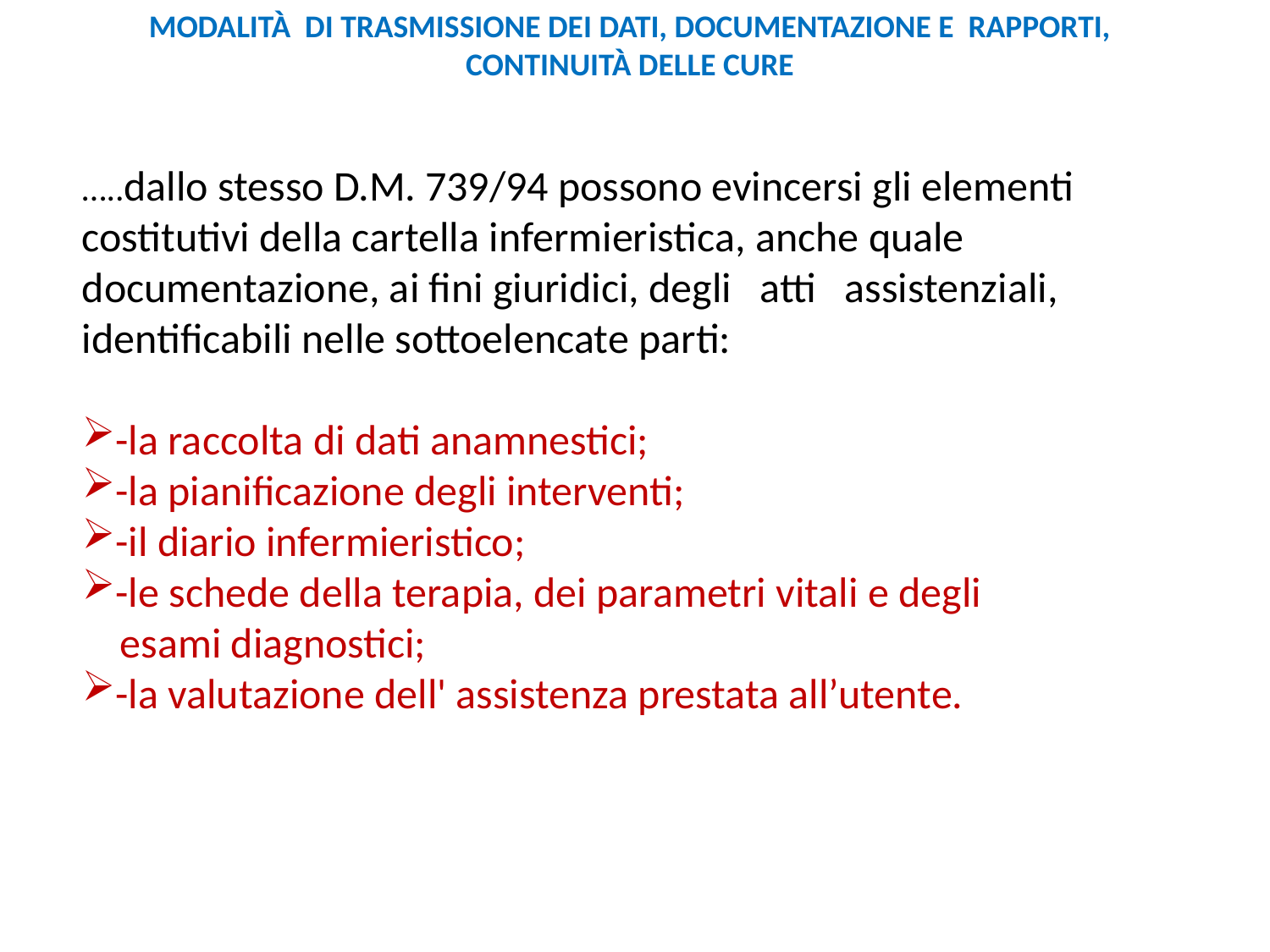

MODALITÀ  DI TRASMISSIONE DEI DATI, DOCUMENTAZIONE E  RAPPORTI, CONTINUITÀ DELLE CURE

…..dallo stesso D.M. 739/94 possono evincersi gli elementi costitutivi della cartella infermieristica, anche quale documentazione, ai fini giuridici, degli   atti   assistenziali, identificabili nelle sottoelencate parti:

-la raccolta di dati anamnestici;
-la pianificazione degli interventi;
-il diario infermieristico;
-le schede della terapia, dei parametri vitali e degli
    esami diagnostici;
-la valutazione dell' assistenza prestata all’utente.

Sentenza T.A.R. Trentino-A. Adige Trento, 14 marzo 2005, n. 75